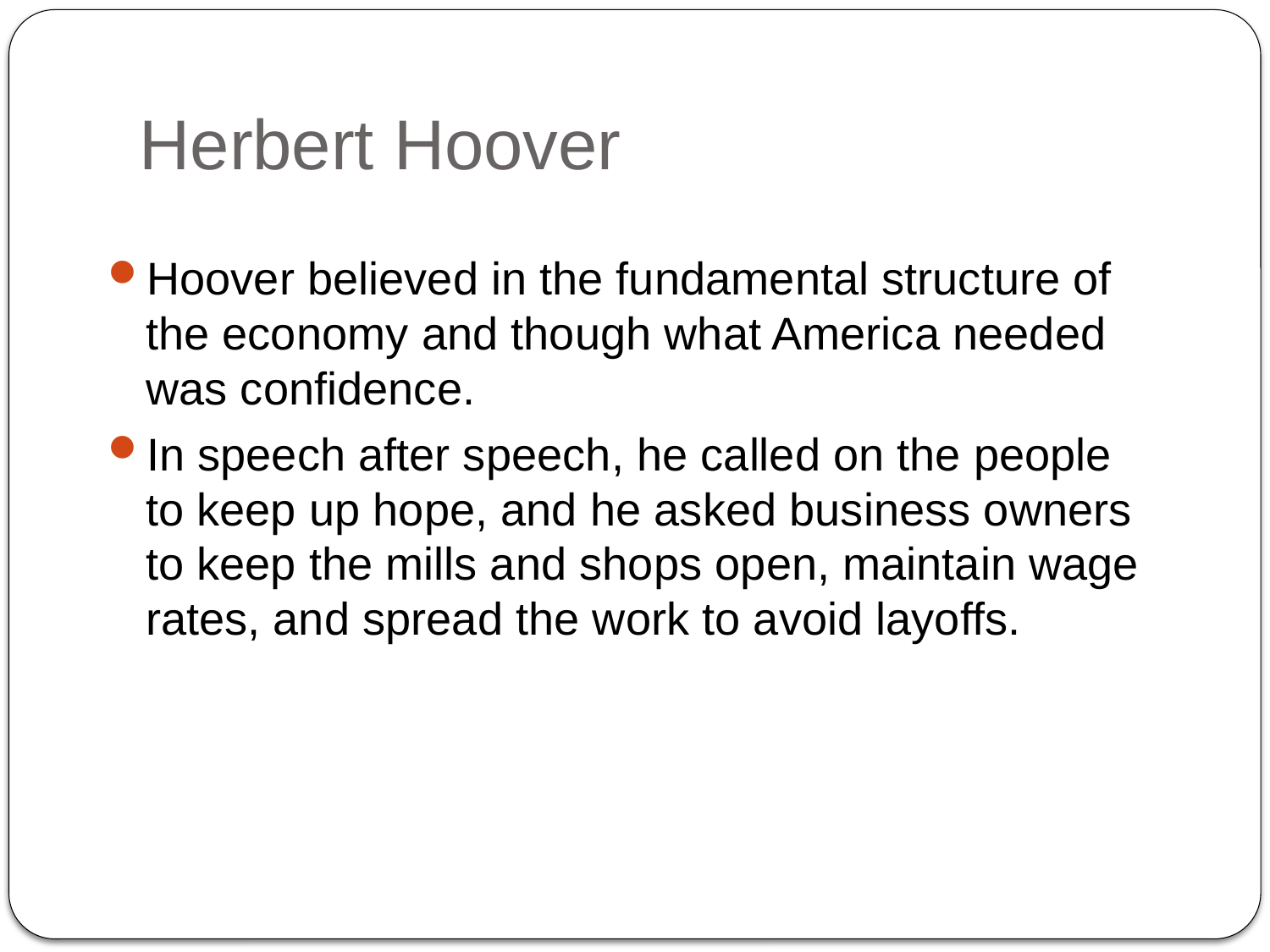

# Herbert Hoover
Hoover believed in the fundamental structure of the economy and though what America needed was confidence.
In speech after speech, he called on the people to keep up hope, and he asked business owners to keep the mills and shops open, maintain wage rates, and spread the work to avoid layoffs.